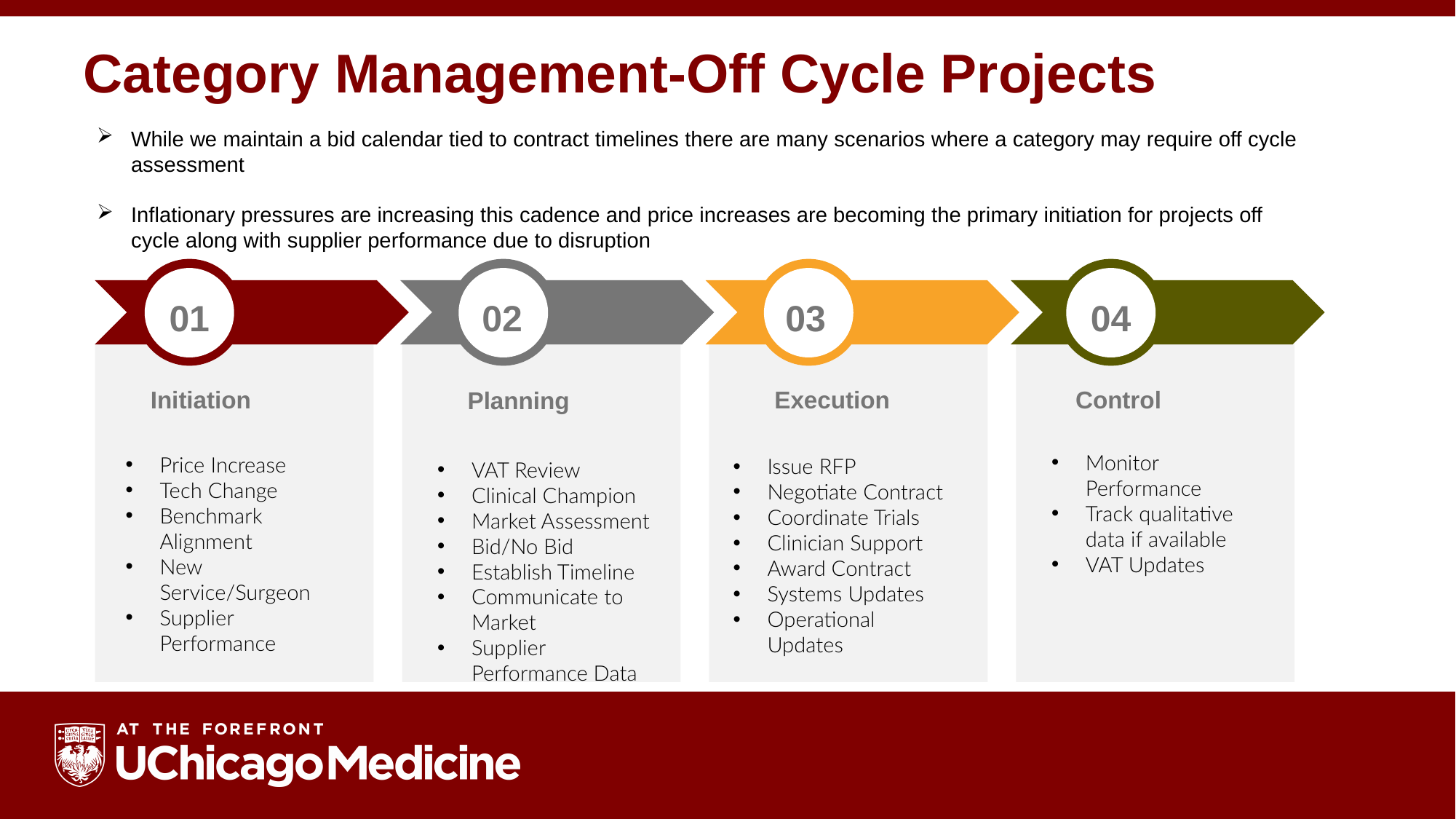

Category Management-Off Cycle Projects
While we maintain a bid calendar tied to contract timelines there are many scenarios where a category may require off cycle assessment

Inflationary pressures are increasing this cadence and price increases are becoming the primary initiation for projects off cycle along with supplier performance due to disruption

01
02
03
04

Initiation
Price Increase
Tech Change
Benchmark Alignment
New Service/Surgeon
Supplier Performance
Execution
Issue RFP
Negotiate Contract
Coordinate Trials
Clinician Support
Award Contract
Systems Updates
Operational Updates
Control
Monitor Performance
Track qualitative data if available
VAT Updates

Planning
VAT Review
Clinical Champion
Market Assessment
Bid/No Bid
Establish Timeline
Communicate to Market
Supplier Performance Data